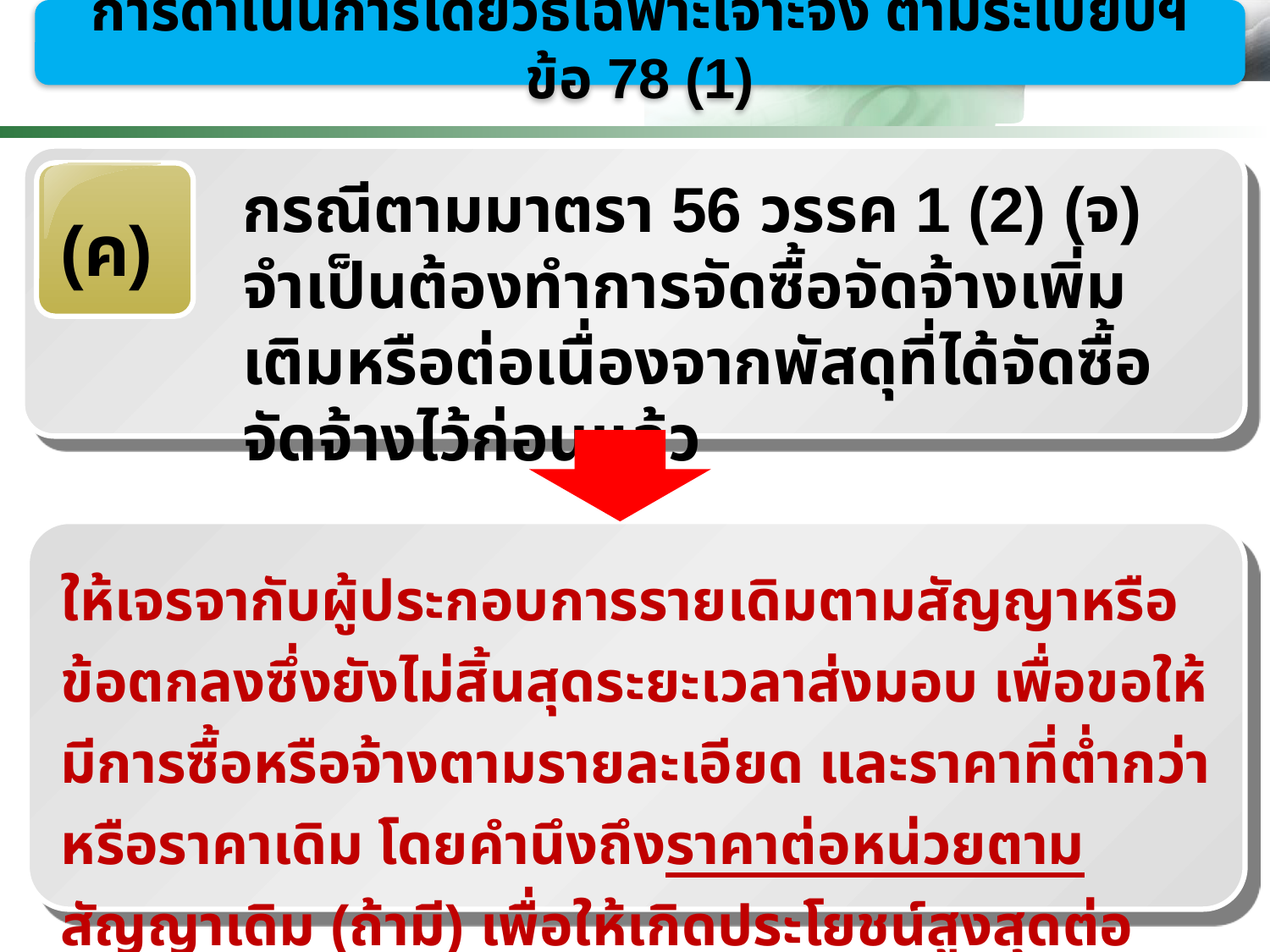

การดำเนินการโดยวิธีเฉพาะเจาะจง ตามระเบียบฯ ข้อ 78 (1)

(ค)
กรณีตามมาตรา 56 วรรค 1 (2) (จ)
จำเป็นต้องทำการจัดซื้อจัดจ้างเพิ่มเติมหรือต่อเนื่องจากพัสดุที่ได้จัดซื้อจัดจ้างไว้ก่อนแล้ว

ให้เจรจากับผู้ประกอบการรายเดิมตามสัญญาหรือข้อตกลงซึ่งยังไม่สิ้นสุดระยะเวลาส่งมอบ เพื่อขอให้มีการซื้อหรือจ้างตามรายละเอียด และราคาที่ต่ำกว่าหรือราคาเดิม โดยคำนึงถึงราคาต่อหน่วยตามสัญญาเดิม (ถ้ามี) เพื่อให้เกิดประโยชน์สูงสุดต่อหน่วยงานของรัฐ